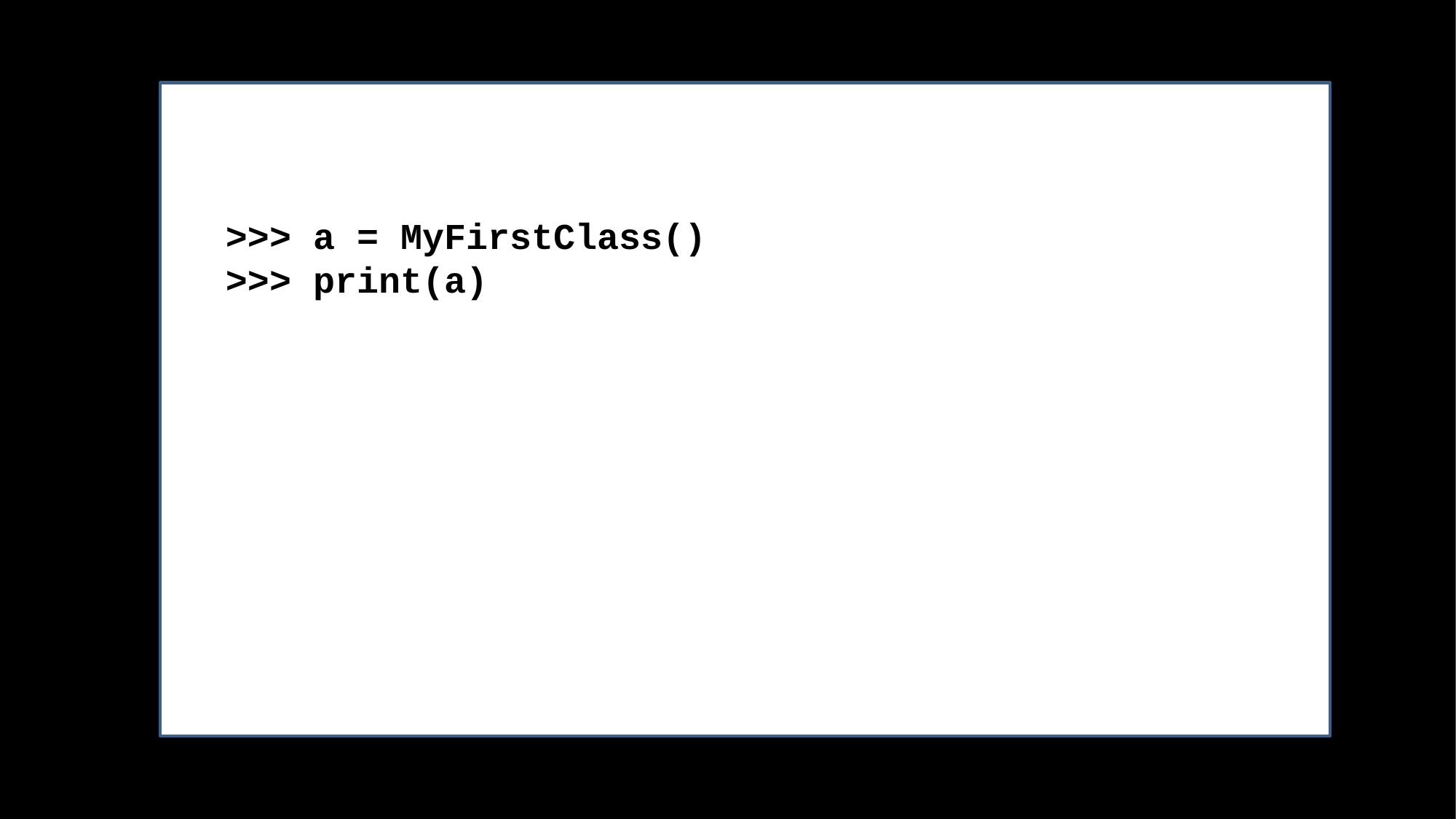

>>> a = MyFirstClass()
>>> print(a)
<__main__.MyFirstClass object at 0x02D60B10>
>>> b = a
>>> print(b)
<__main__.MyFirstClass object at 0x02D60B10>
>>> b = MyFirstClass()
>>> print(b)
<__main__.MyFirstClass object at 0x02D60B30>